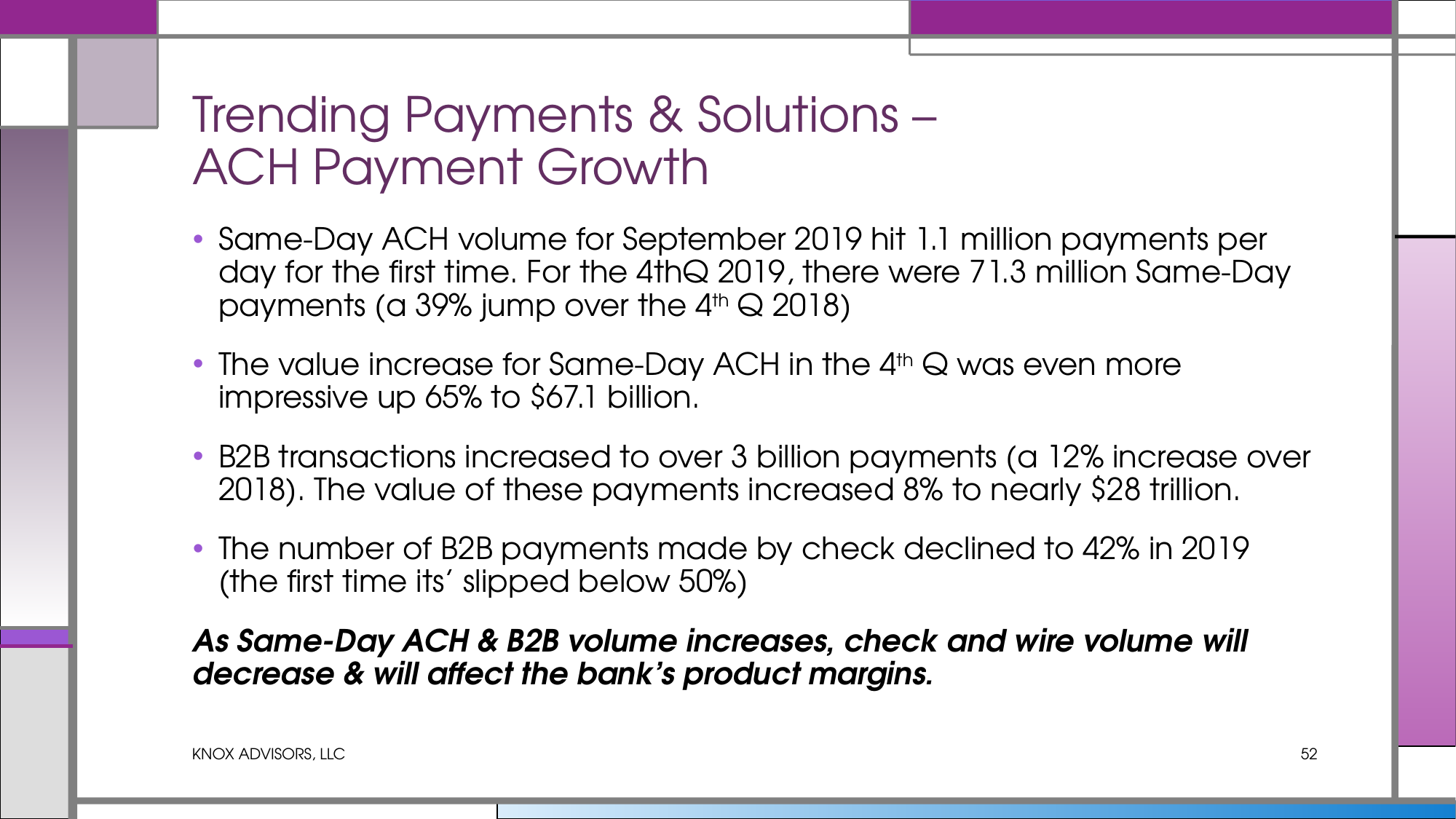

# Trending Payments & Solutions – ACH Payment Growth
Same-Day ACH volume for September 2019 hit 1.1 million payments per day for the first time. For the 4thQ 2019, there were 71.3 million Same-Day payments (a 39% jump over the 4th Q 2018)
The value increase for Same-Day ACH in the 4th Q was even more impressive up 65% to $67.1 billion.
B2B transactions increased to over 3 billion payments (a 12% increase over 2018). The value of these payments increased 8% to nearly $28 trillion.
The number of B2B payments made by check declined to 42% in 2019 (the first time its’ slipped below 50%)
As Same-Day ACH & B2B volume increases, check and wire volume will decrease & will affect the bank’s product margins.

KNOX ADVISORS, LLC
52